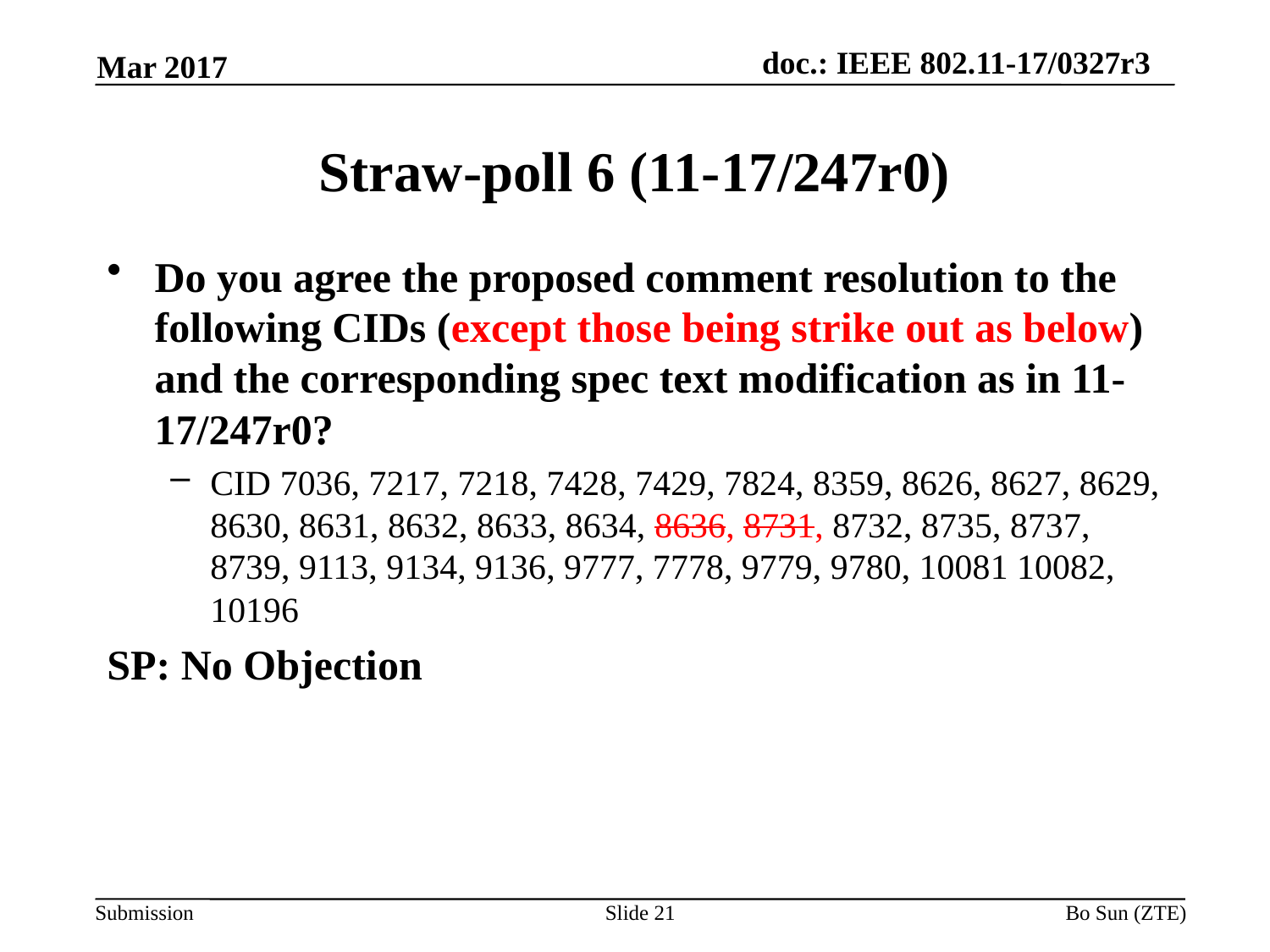

Mar 2017
# Straw-poll 6 (11-17/247r0)
Do you agree the proposed comment resolution to the following CIDs (except those being strike out as below) and the corresponding spec text modification as in 11-17/247r0?
CID 7036, 7217, 7218, 7428, 7429, 7824, 8359, 8626, 8627, 8629, 8630, 8631, 8632, 8633, 8634, 8636, 8731, 8732, 8735, 8737, 8739, 9113, 9134, 9136, 9777, 7778, 9779, 9780, 10081 10082, 10196
SP: No Objection

Slide 21
Bo Sun (ZTE)